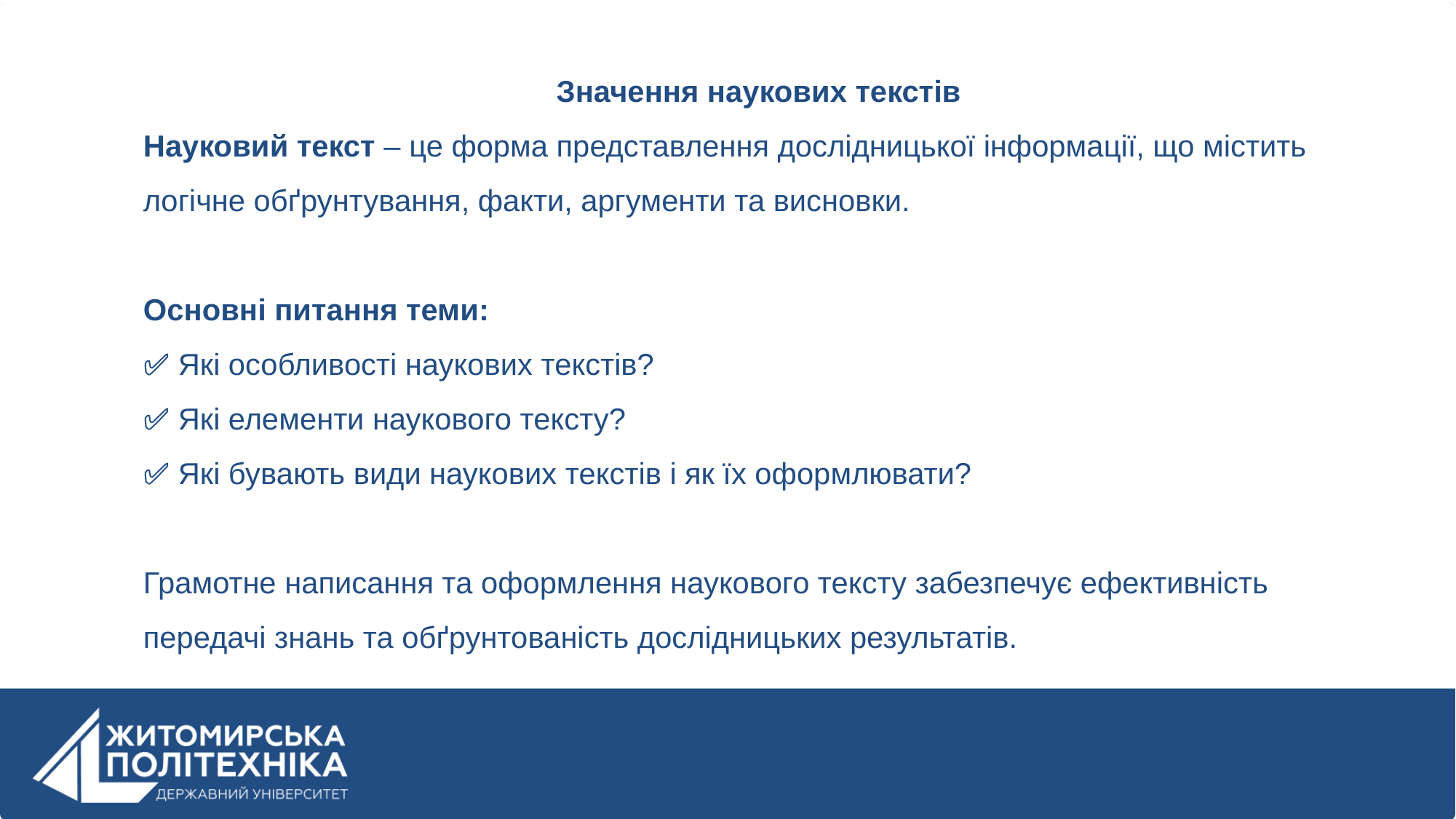

Значення наукових текстів
Науковий текст – це форма представлення дослідницької інформації, що містить логічне обґрунтування, факти, аргументи та висновки.

Основні питання теми:
✅ Які особливості наукових текстів?
✅ Які елементи наукового тексту?
✅ Які бувають види наукових текстів і як їх оформлювати?

Грамотне написання та оформлення наукового тексту забезпечує ефективність передачі знань та обґрунтованість дослідницьких результатів.